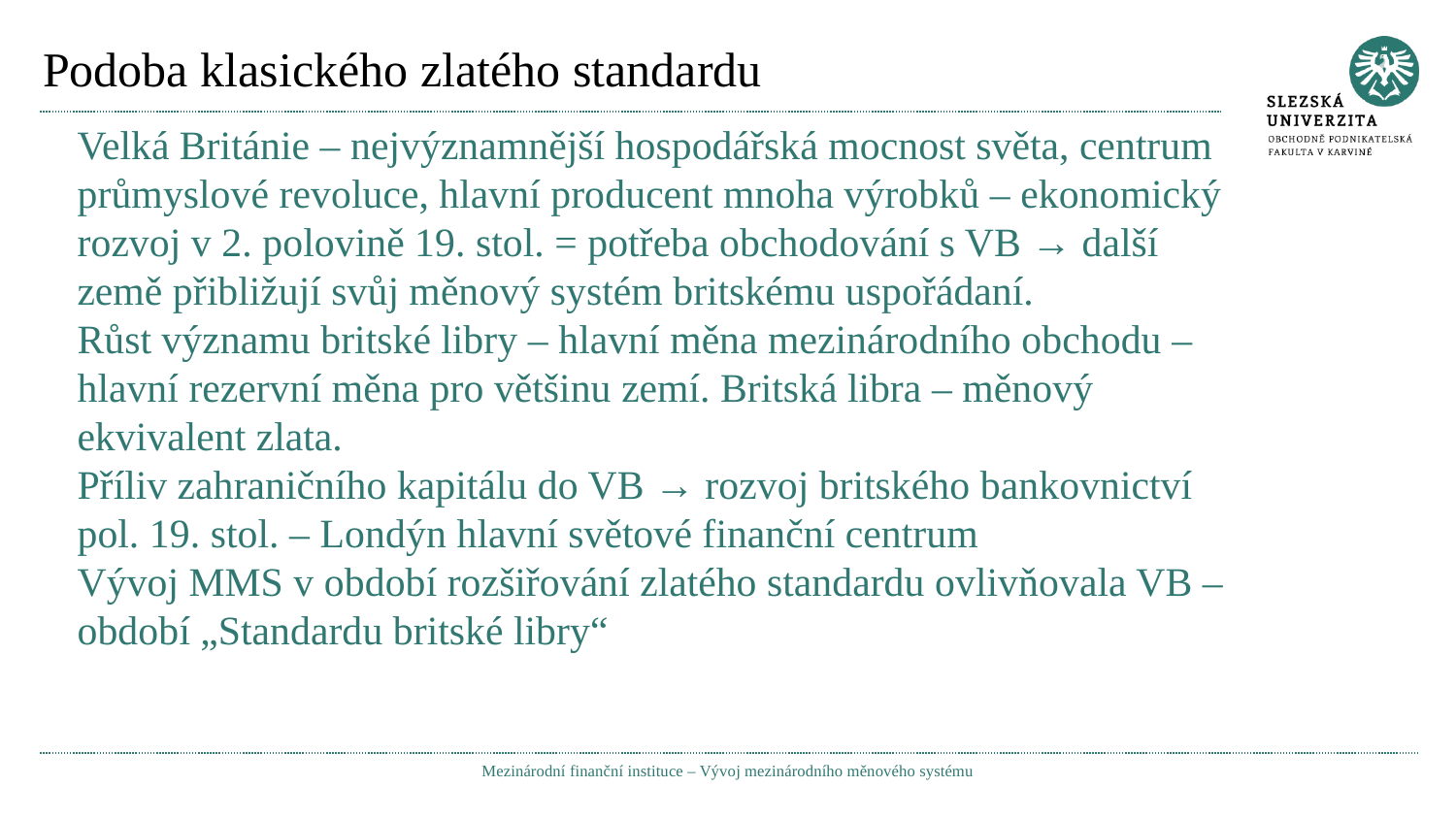

# Podoba klasického zlatého standardu
Velká Británie – nejvýznamnější hospodářská mocnost světa, centrum průmyslové revoluce, hlavní producent mnoha výrobků – ekonomický rozvoj v 2. polovině 19. stol. = potřeba obchodování s VB → další země přibližují svůj měnový systém britskému uspořádaní.
Růst významu britské libry – hlavní měna mezinárodního obchodu – hlavní rezervní měna pro většinu zemí. Britská libra – měnový ekvivalent zlata.
Příliv zahraničního kapitálu do VB → rozvoj britského bankovnictví
pol. 19. stol. – Londýn hlavní světové finanční centrum
Vývoj MMS v období rozšiřování zlatého standardu ovlivňovala VB – období „Standardu britské libry“
Mezinárodní finanční instituce – Vývoj mezinárodního měnového systému